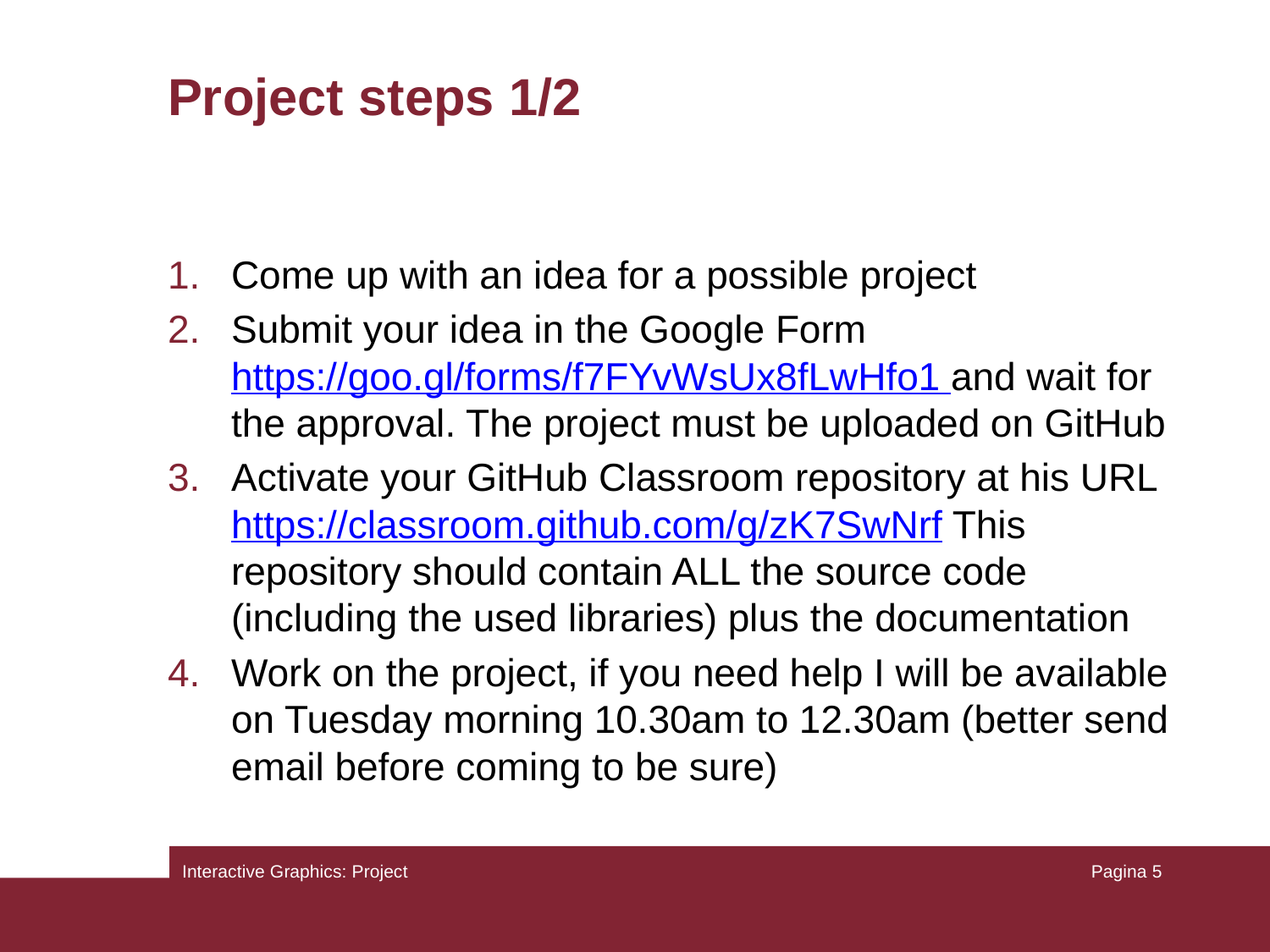

# Project steps 1/2
Come up with an idea for a possible project
Submit your idea in the Google Form https://goo.gl/forms/f7FYvWsUx8fLwHfo1 and wait for the approval. The project must be uploaded on GitHub
Activate your GitHub Classroom repository at his URL https://classroom.github.com/g/zK7SwNrf This repository should contain ALL the source code (including the used libraries) plus the documentation
Work on the project, if you need help I will be available on Tuesday morning 10.30am to 12.30am (better send email before coming to be sure)
Interactive Graphics: Project
Pagina 5